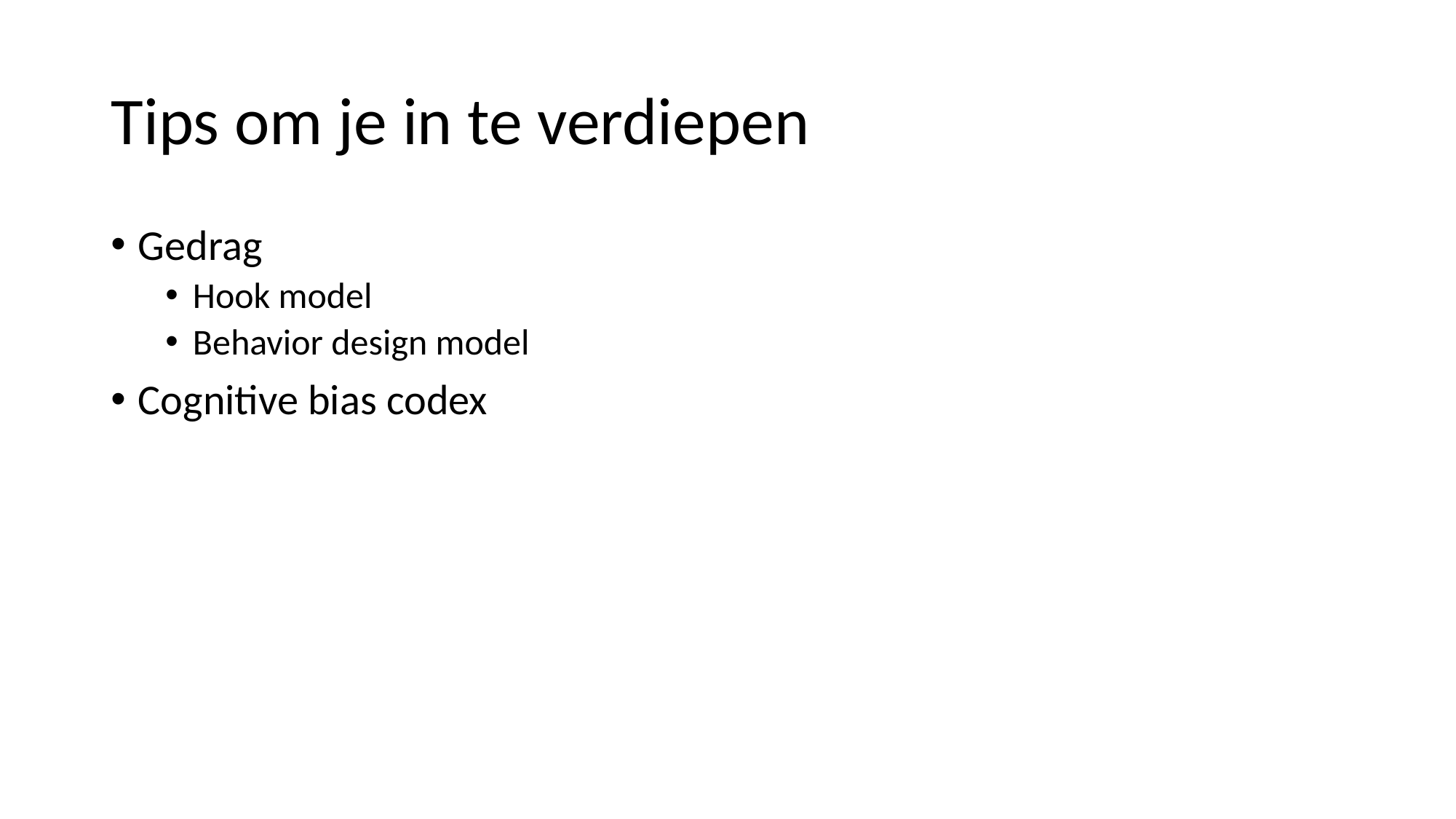

# Tips om je in te verdiepen
Gedrag
Hook model
Behavior design model
Cognitive bias codex